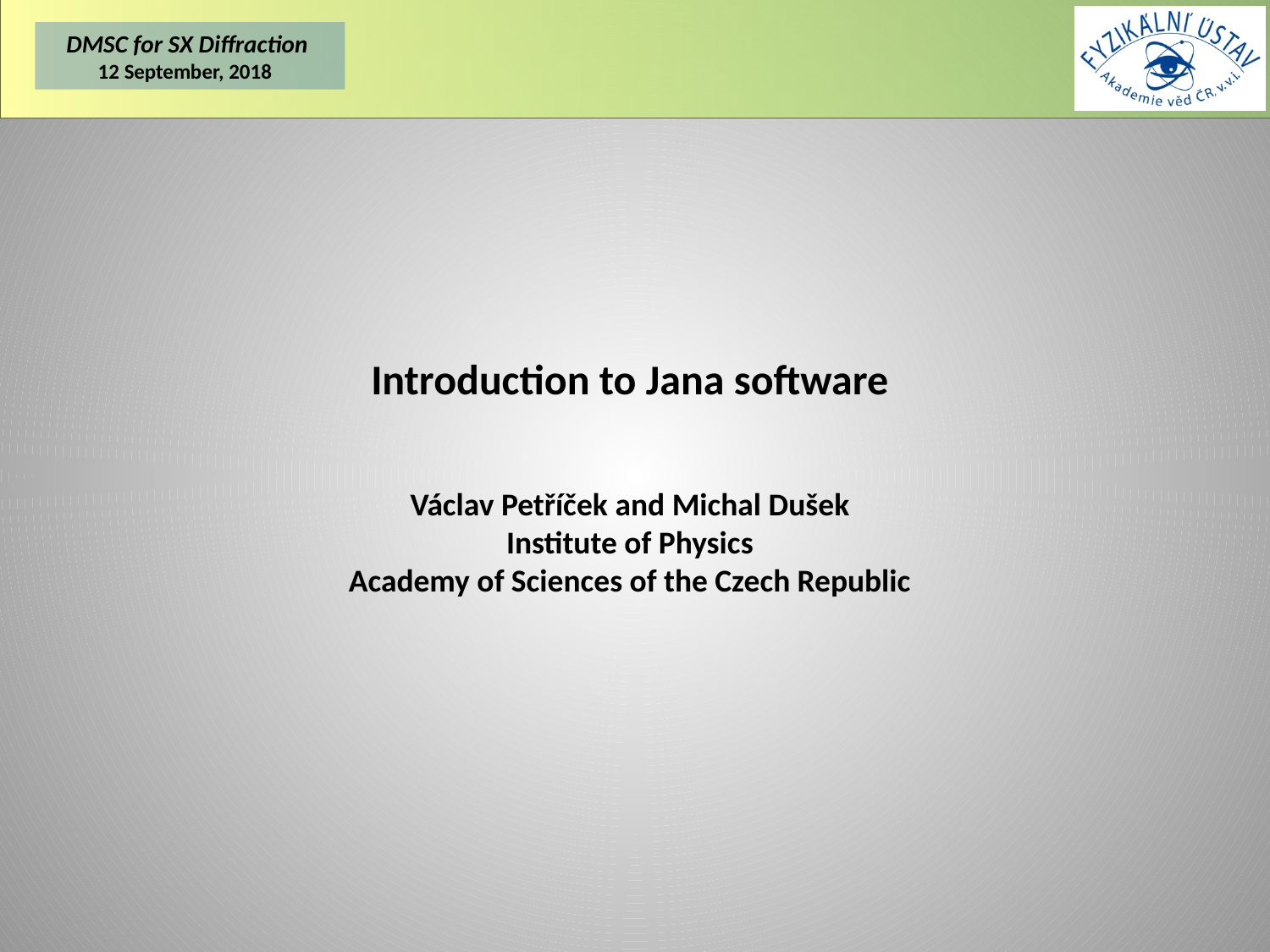

#
Introduction to Jana software
Václav Petříček and Michal Dušek
Institute of Physics
Academy of Sciences of the Czech Republic